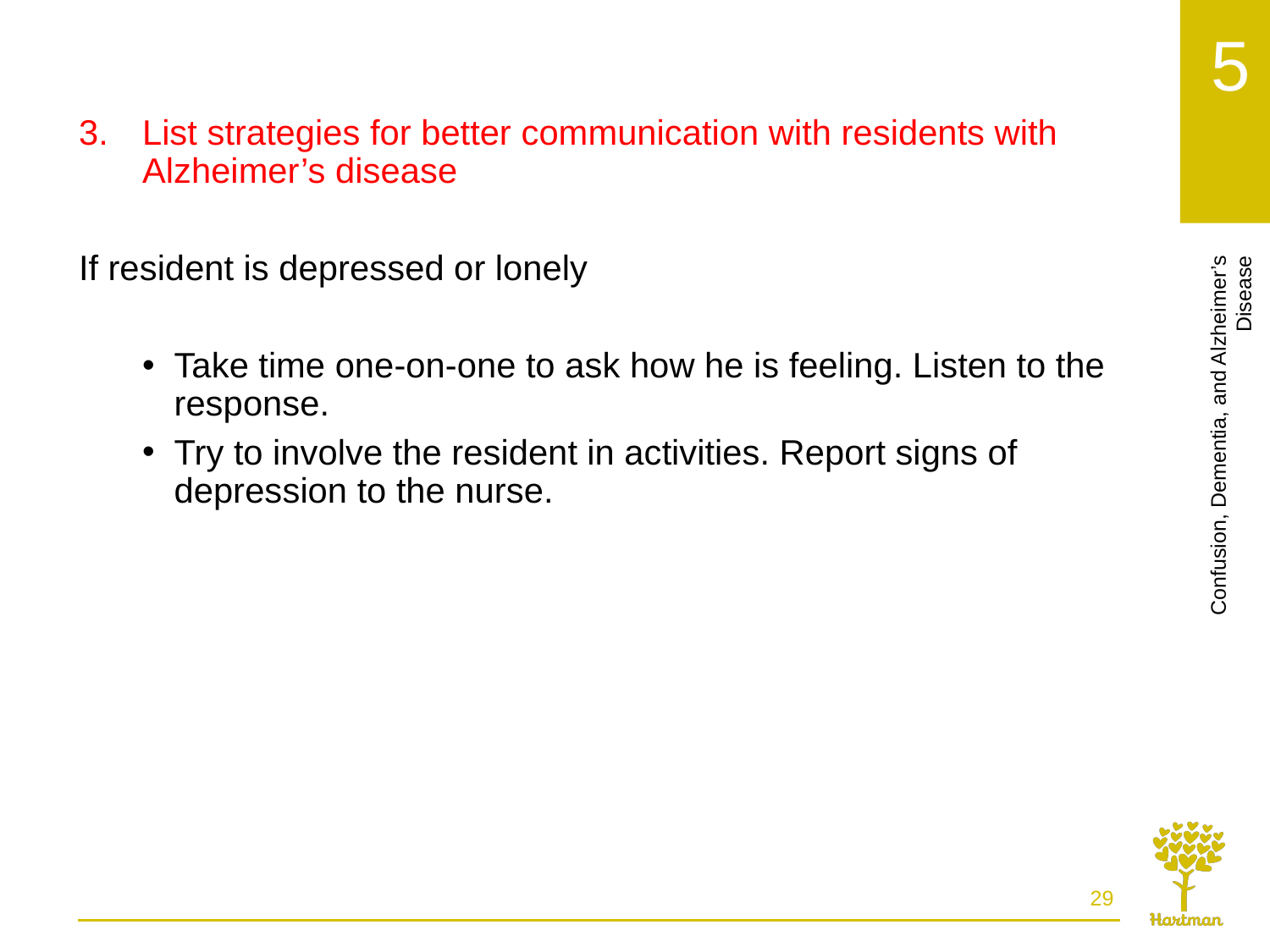

# LO3, content 11
List strategies for better communication with residents with Alzheimer’s disease

If resident is depressed or lonely

Take time one-on-one to ask how he is feeling. Listen to the response.
Try to involve the resident in activities. Report signs of depression to the nurse.

29